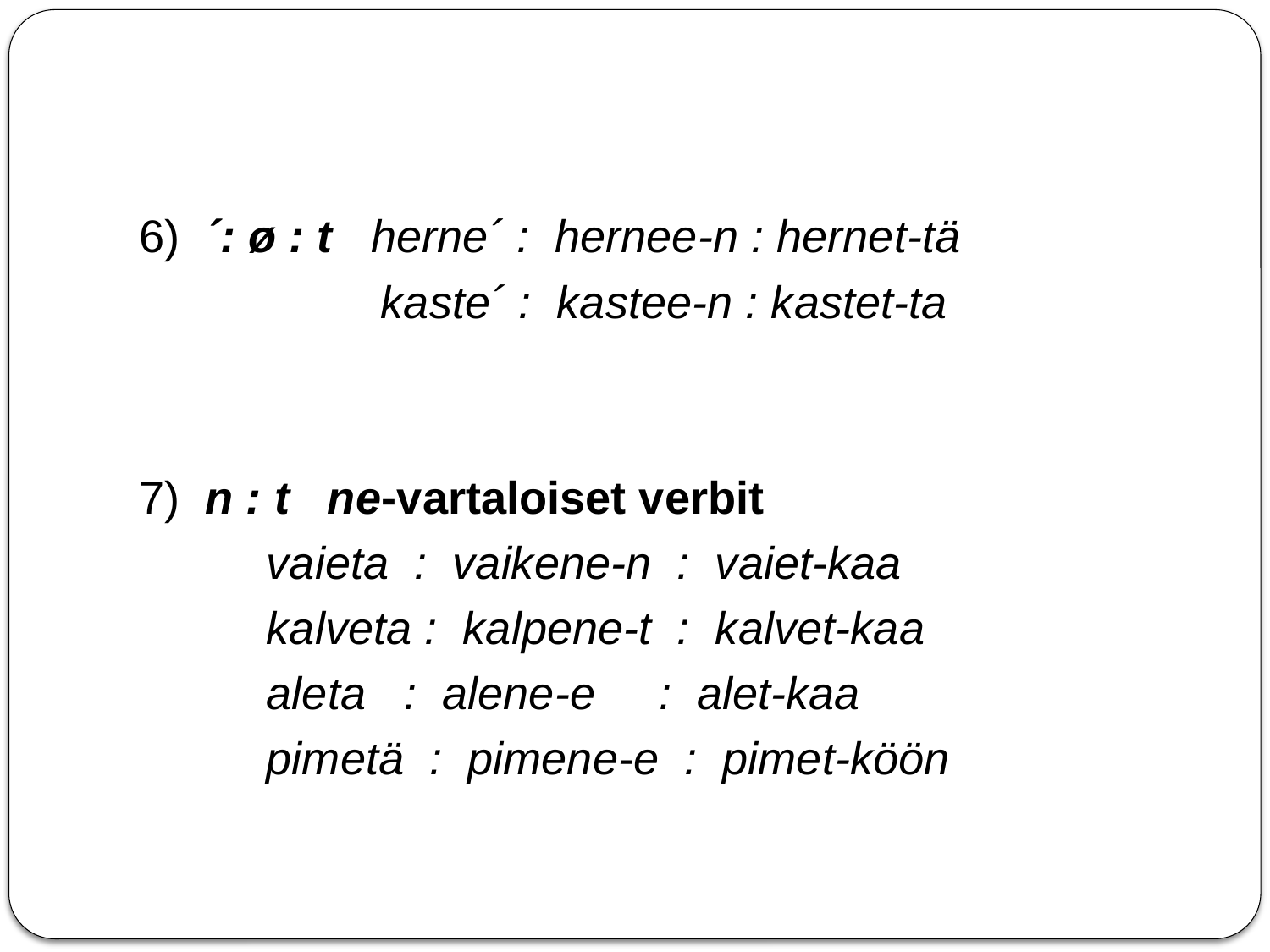

#
6)  ´: ø : t   herne´ :  hernee-n : hernet-tä
                   kaste´ :  kastee-n : kastet-ta

7)  n : t   ne-vartaloiset verbit
          vaieta  :  vaikene-n  :  vaiet-kaa
          kalveta :  kalpene-t  :  kalvet-kaa
         	aleta   :  alene-e     :  alet-kaa
          pimetä  :  pimene-e  :  pimet-köön